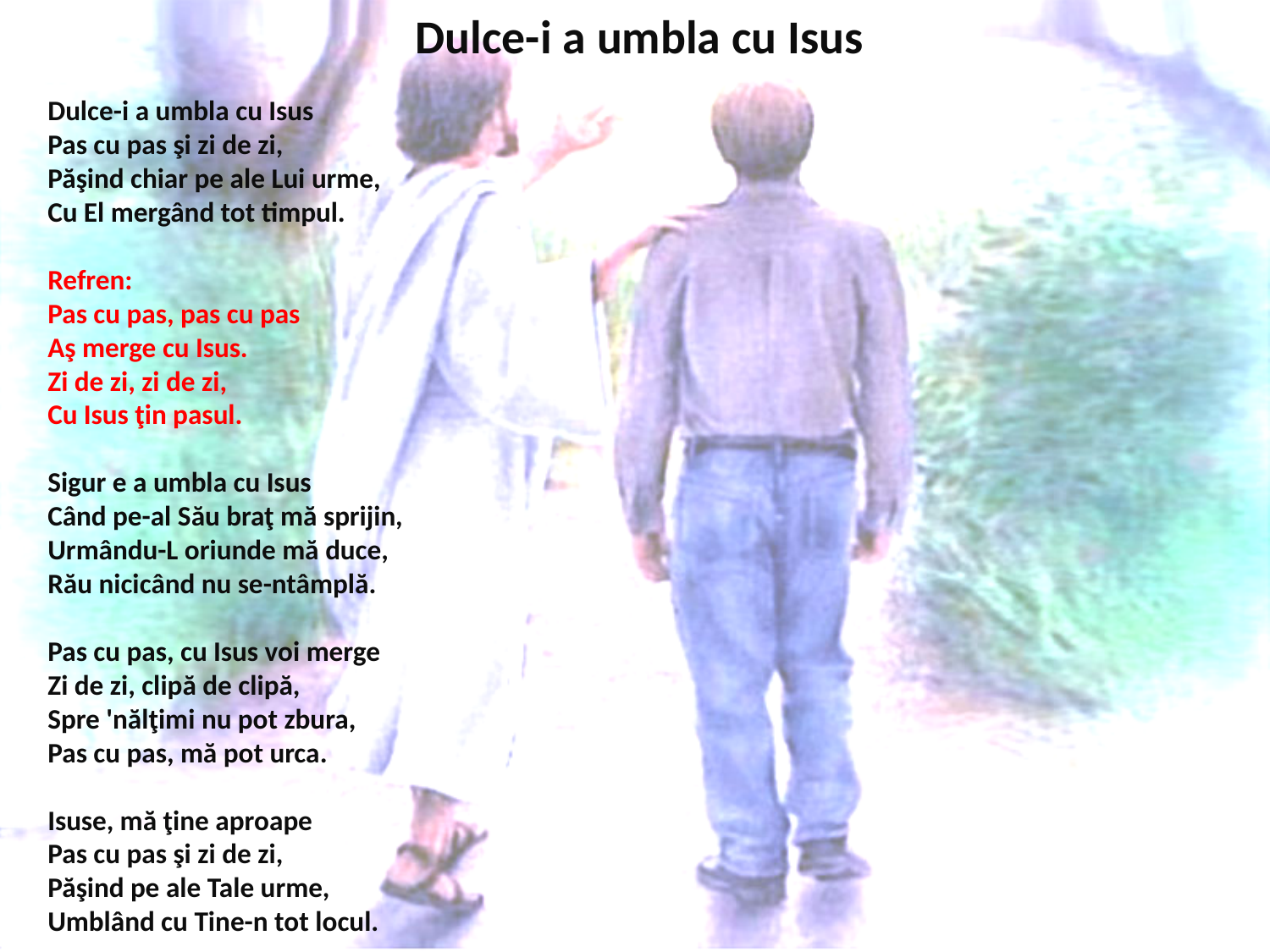

# Dulce-i a umbla cu Isus
Dulce-i a umbla cu Isus
Pas cu pas şi zi de zi,
Păşind chiar pe ale Lui urme,
Cu El mergând tot timpul.
Refren:
Pas cu pas, pas cu pas
Aş merge cu Isus.
Zi de zi, zi de zi,
Cu Isus ţin pasul.
Sigur e a umbla cu Isus
Când pe-al Său braţ mă sprijin,
Urmându-L oriunde mă duce,
Rău nicicând nu se-ntâmplă.
Pas cu pas, cu Isus voi merge
Zi de zi, clipă de clipă,
Spre 'nălţimi nu pot zbura,
Pas cu pas, mă pot urca.
Isuse, mă ţine aproape
Pas cu pas şi zi de zi,
Păşind pe ale Tale urme,
Umblând cu Tine-n tot locul.